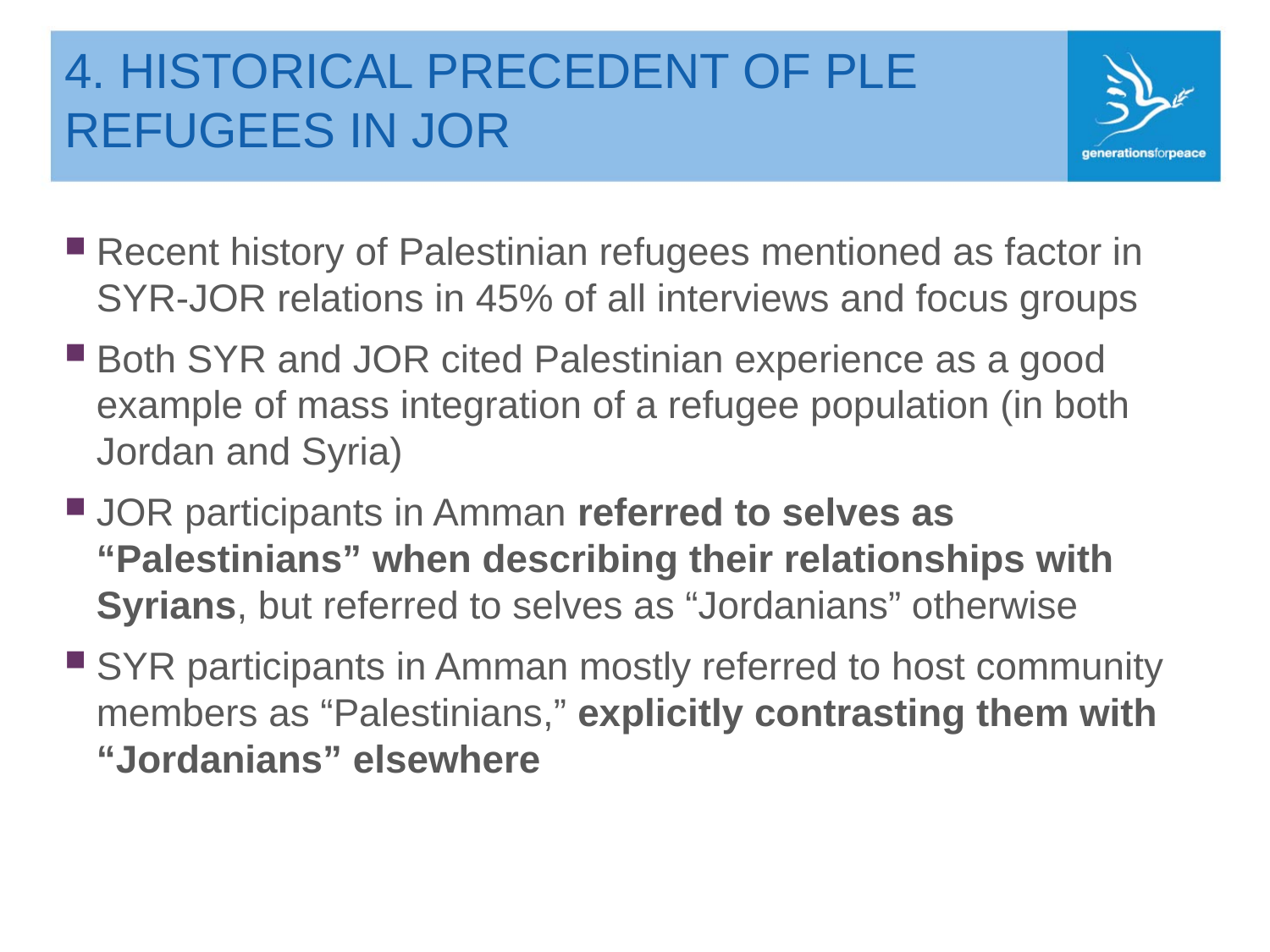

# 4. HISTORICAL PRECEDENT OF PLE REFUGEES IN JOR
Recent history of Palestinian refugees mentioned as factor in SYR-JOR relations in 45% of all interviews and focus groups
Both SYR and JOR cited Palestinian experience as a good example of mass integration of a refugee population (in both Jordan and Syria)
JOR participants in Amman referred to selves as “Palestinians” when describing their relationships with Syrians, but referred to selves as “Jordanians” otherwise
SYR participants in Amman mostly referred to host community members as “Palestinians,” explicitly contrasting them with “Jordanians” elsewhere